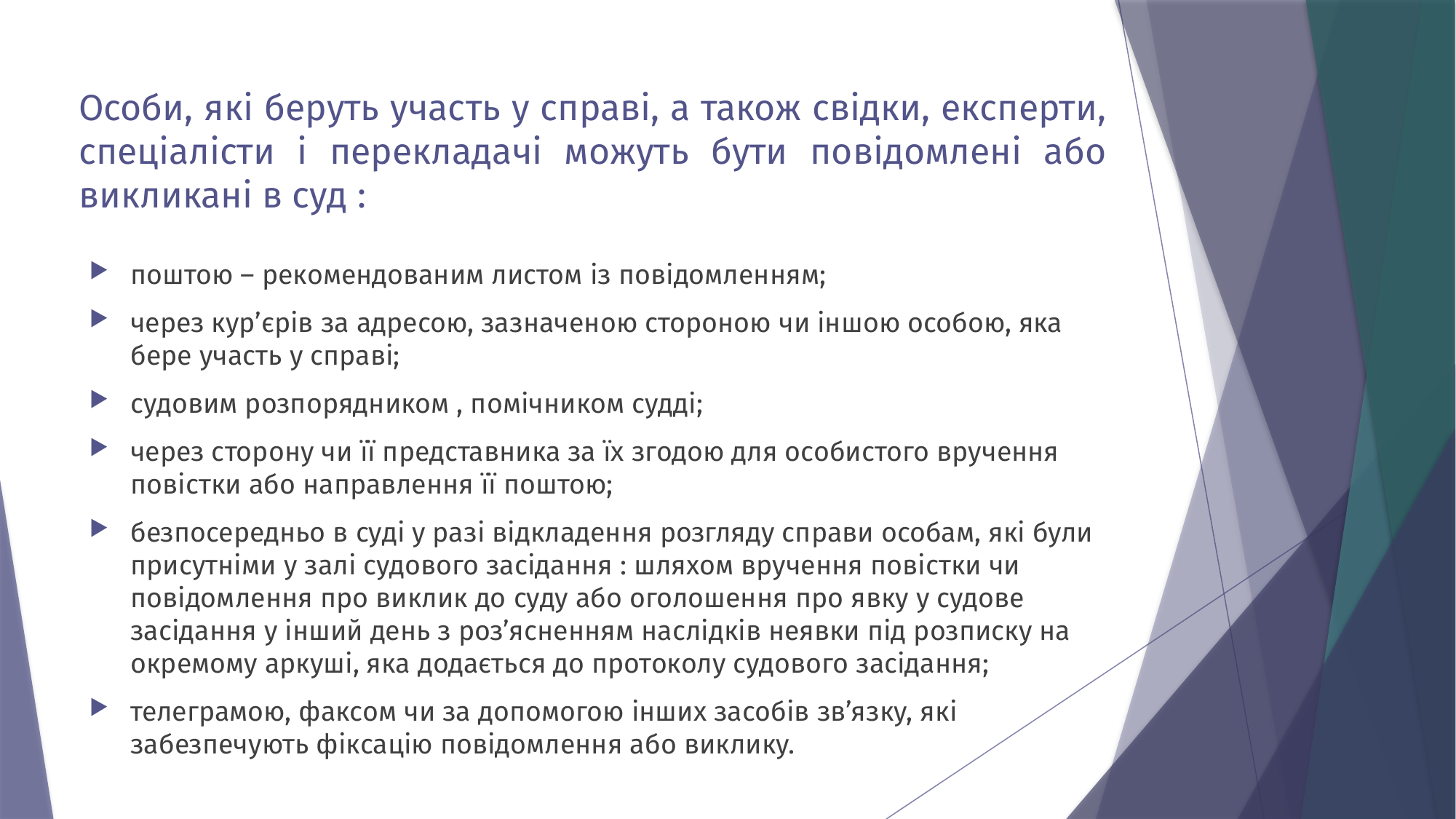

# Особи, які беруть участь у справі, а також свідки, експерти, спеціалісти і перекладачі можуть бути повідомлені або викликані в суд :

поштою – рекомендованим листом із повідомленням;
через кур’єрів за адресою, зазначеною стороною чи іншою особою, яка бере участь у справі;
судовим розпорядником , помічником судді;
через сторону чи її представника за їх згодою для особистого вручення повістки або направлення її поштою;
безпосередньо в суді у разі відкладення розгляду справи особам, які були присутніми у залі судового засідання : шляхом вручення повістки чи повідомлення про виклик до суду або оголошення про явку у судове засідання у інший день з роз’ясненням наслідків неявки під розписку на окремому аркуші, яка додається до протоколу судового засідання;
телеграмою, факсом чи за допомогою інших засобів зв’язку, які забезпечують фіксацію повідомлення або виклику.